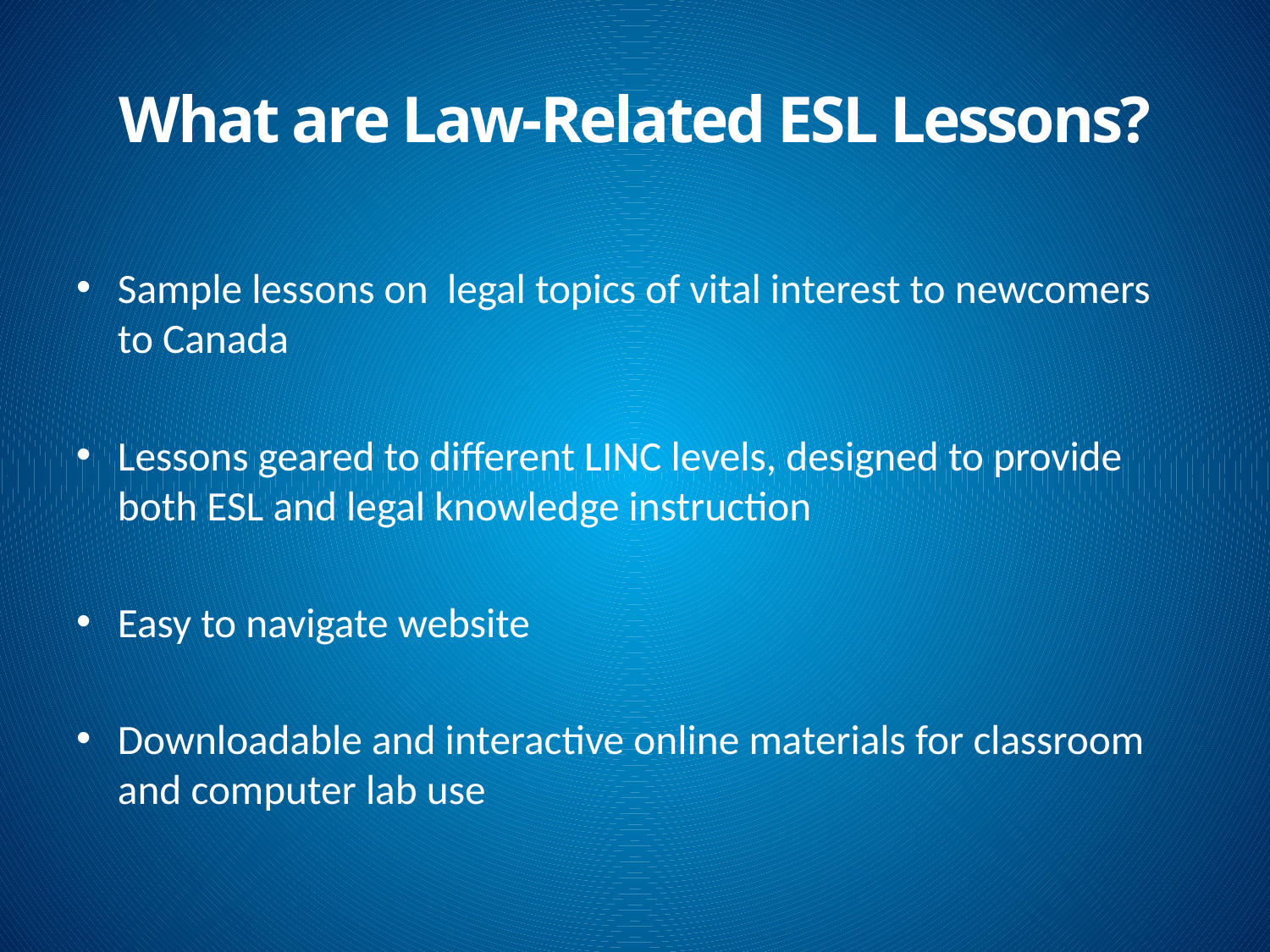

# What are Law-Related ESL Lessons?

Sample lessons on  legal topics of vital interest to newcomers to Canada

Lessons geared to different LINC levels, designed to provide both ESL and legal knowledge instruction

Easy to navigate website

Downloadable and interactive online materials for classroom and computer lab use